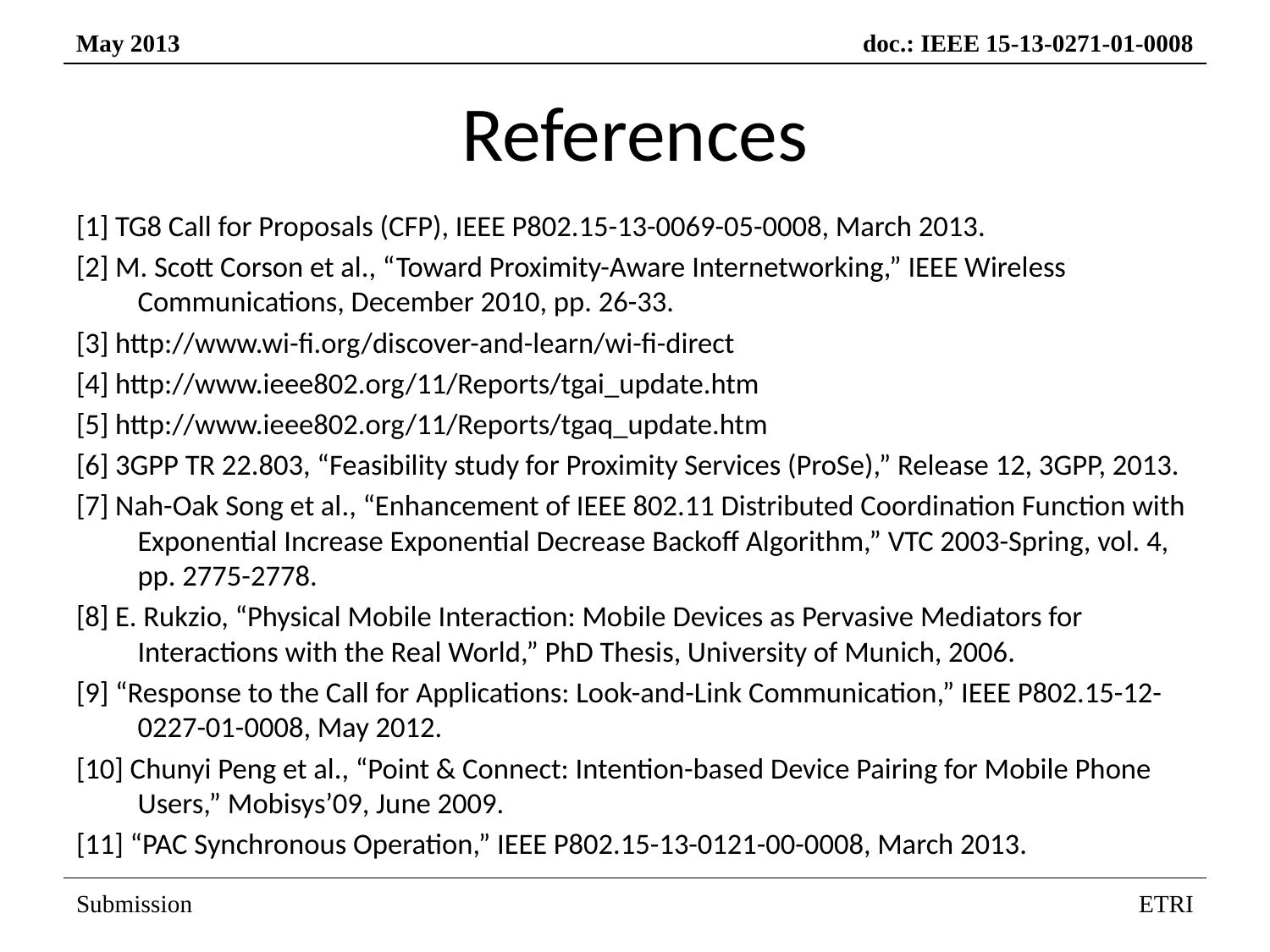

# References
[1] TG8 Call for Proposals (CFP), IEEE P802.15-13-0069-05-0008, March 2013.
[2] M. Scott Corson et al., “Toward Proximity-Aware Internetworking,” IEEE Wireless Communications, December 2010, pp. 26-33.
[3] http://www.wi-fi.org/discover-and-learn/wi-fi-direct
[4] http://www.ieee802.org/11/Reports/tgai_update.htm
[5] http://www.ieee802.org/11/Reports/tgaq_update.htm
[6] 3GPP TR 22.803, “Feasibility study for Proximity Services (ProSe),” Release 12, 3GPP, 2013.
[7] Nah-Oak Song et al., “Enhancement of IEEE 802.11 Distributed Coordination Function with Exponential Increase Exponential Decrease Backoff Algorithm,” VTC 2003-Spring, vol. 4, pp. 2775-2778.
[8] E. Rukzio, “Physical Mobile Interaction: Mobile Devices as Pervasive Mediators for Interactions with the Real World,” PhD Thesis, University of Munich, 2006.
[9] “Response to the Call for Applications: Look-and-Link Communication,” IEEE P802.15-12-0227-01-0008, May 2012.
[10] Chunyi Peng et al., “Point & Connect: Intention-based Device Pairing for Mobile Phone Users,” Mobisys’09, June 2009.
[11] “PAC Synchronous Operation,” IEEE P802.15-13-0121-00-0008, March 2013.